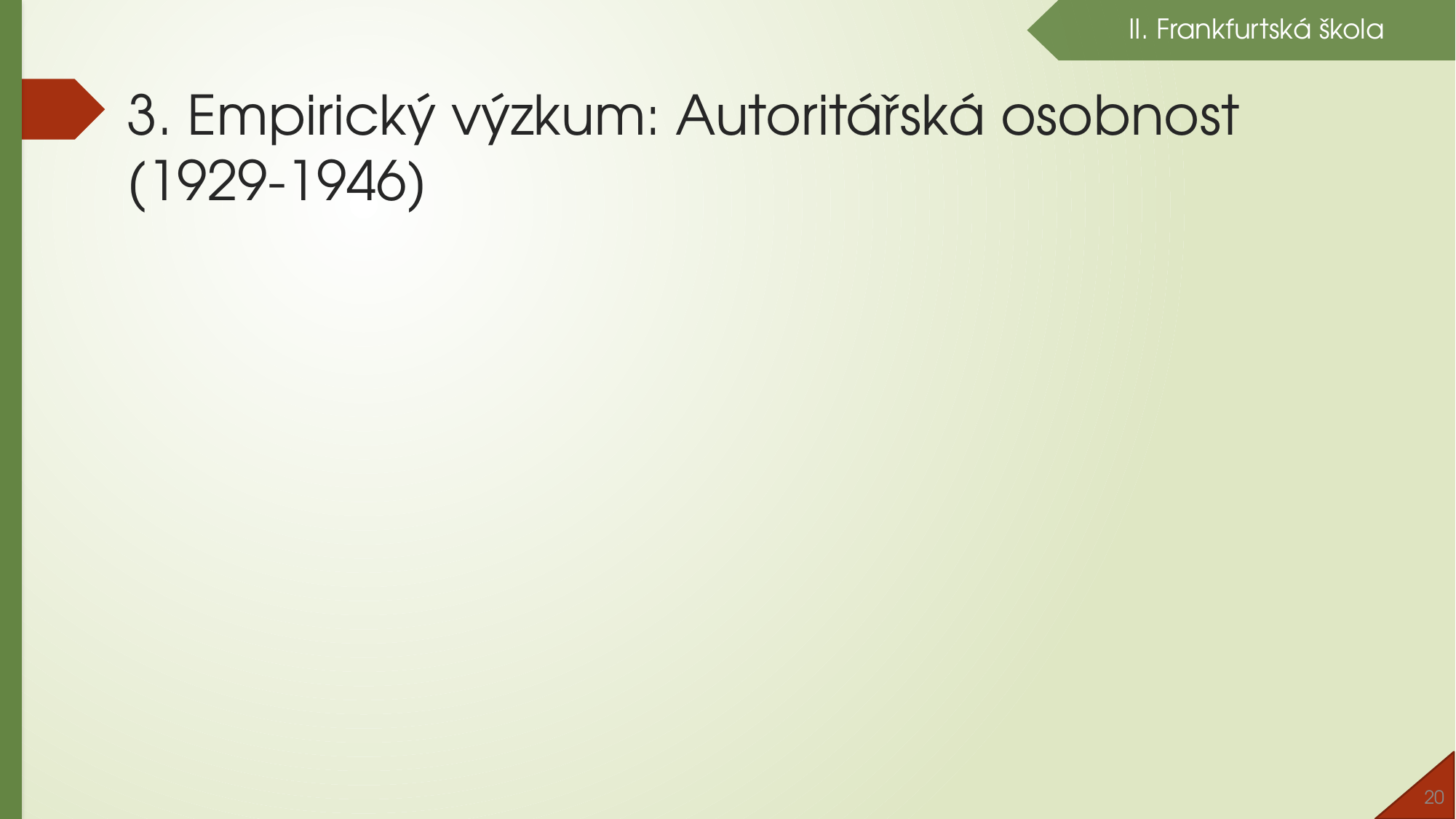

II. Frankfurtská škola
# 3. Empirický výzkum: Autoritářská osobnost (1929-1946)